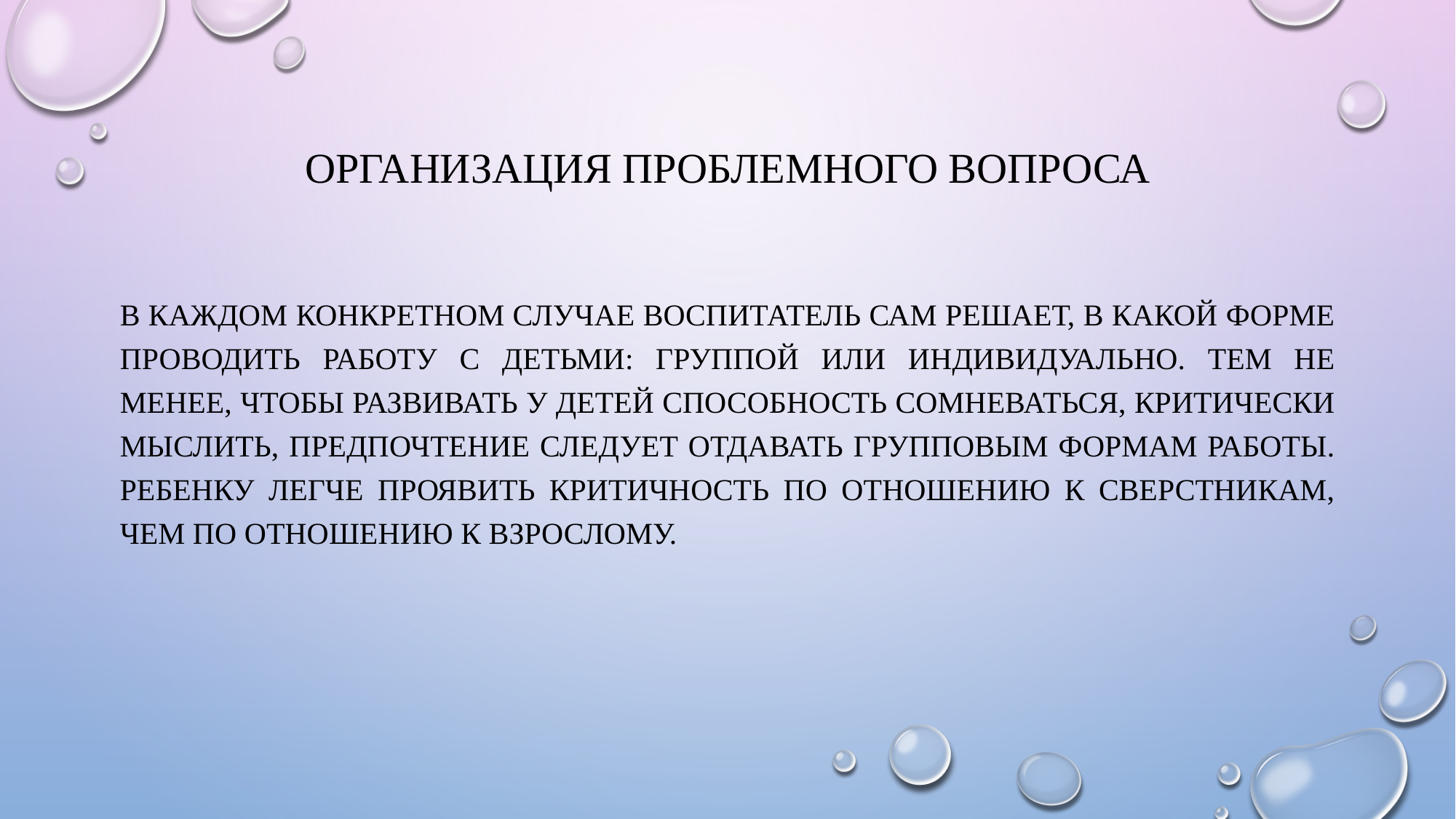

# Организация проблемного вопроса
В каждом конкретном случае воспитатель сам решает, в какой форме проводить работу с детьми: группой или индивидуально. Тем не менее, чтобы развивать у детей способность сомневаться, критически мыслить, предпочтение следует отдавать групповым формам работы. Ребенку легче проявить критичность по отношению к сверстникам, чем по отношению к взрослому.